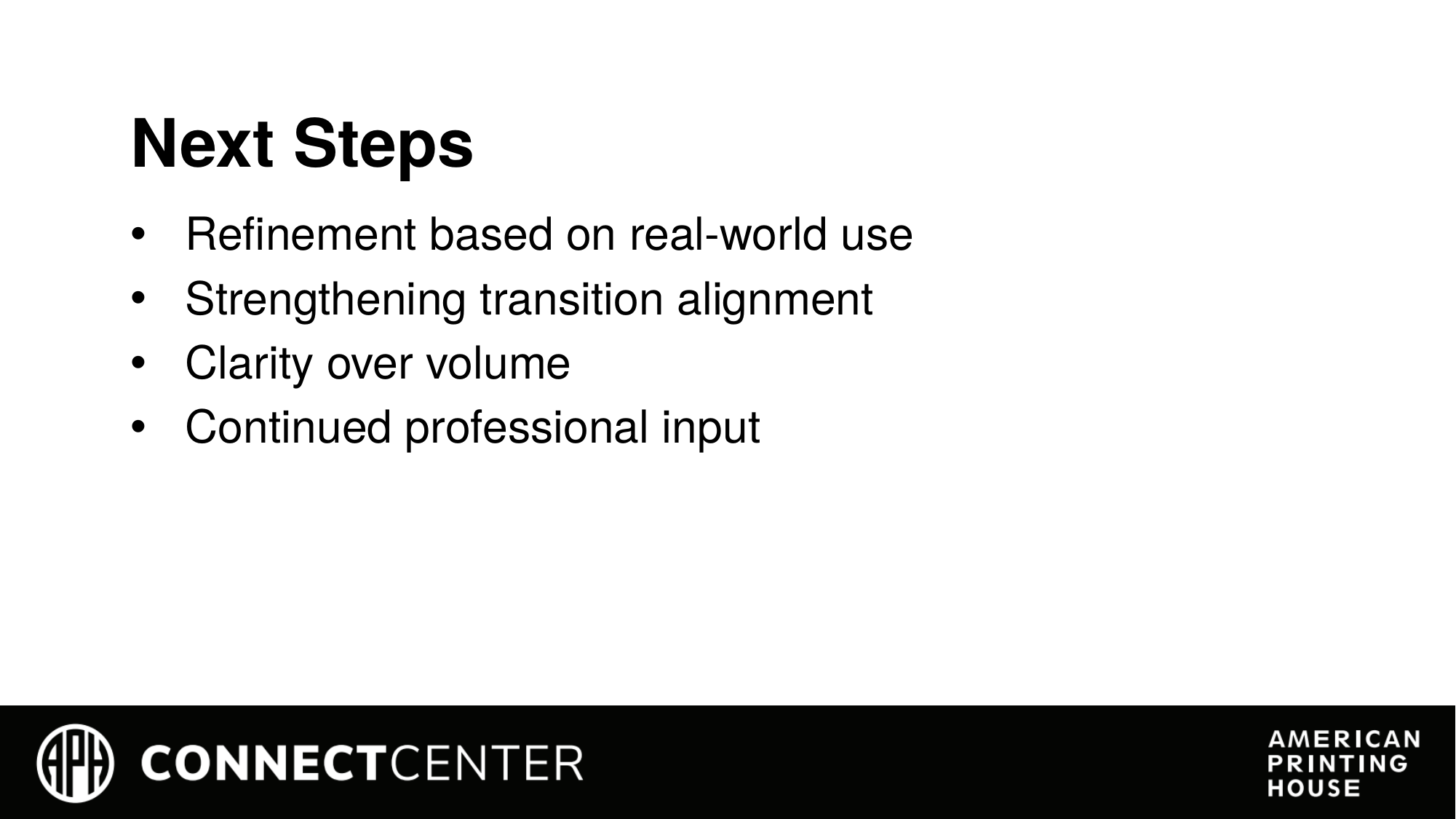

# Next Steps
Refinement based on real-world use
Strengthening transition alignment
Clarity over volume
Continued professional input